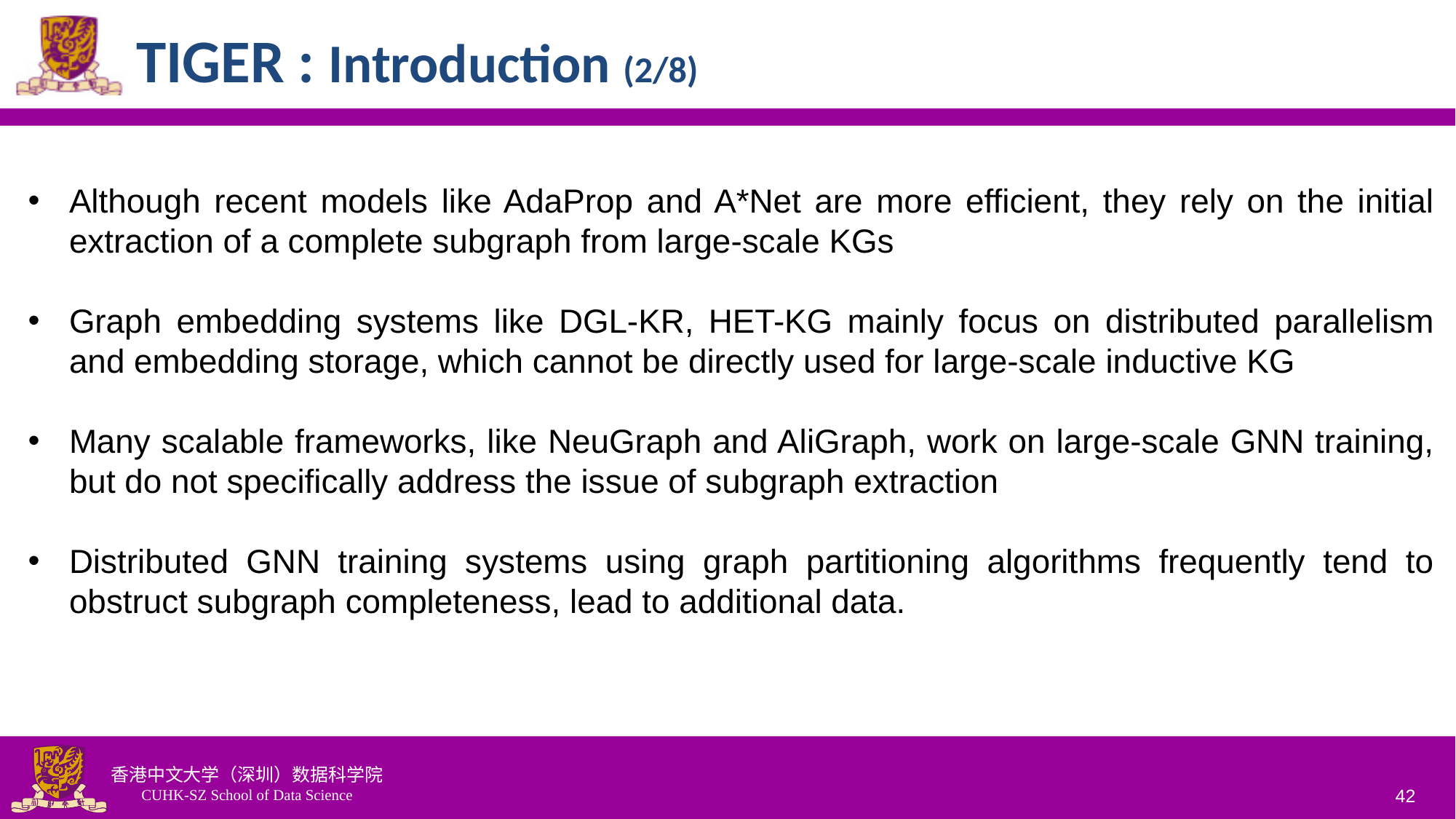

# TIGER : Introduction (2/8)
Although recent models like AdaProp and A*Net are more efficient, they rely on the initial extraction of a complete subgraph from large-scale KGs

Graph embedding systems like DGL-KR, HET-KG mainly focus on distributed parallelism and embedding storage, which cannot be directly used for large-scale inductive KG

Many scalable frameworks, like NeuGraph and AliGraph, work on large-scale GNN training, but do not specifically address the issue of subgraph extraction

Distributed GNN training systems using graph partitioning algorithms frequently tend to obstruct subgraph completeness, lead to additional data.
42